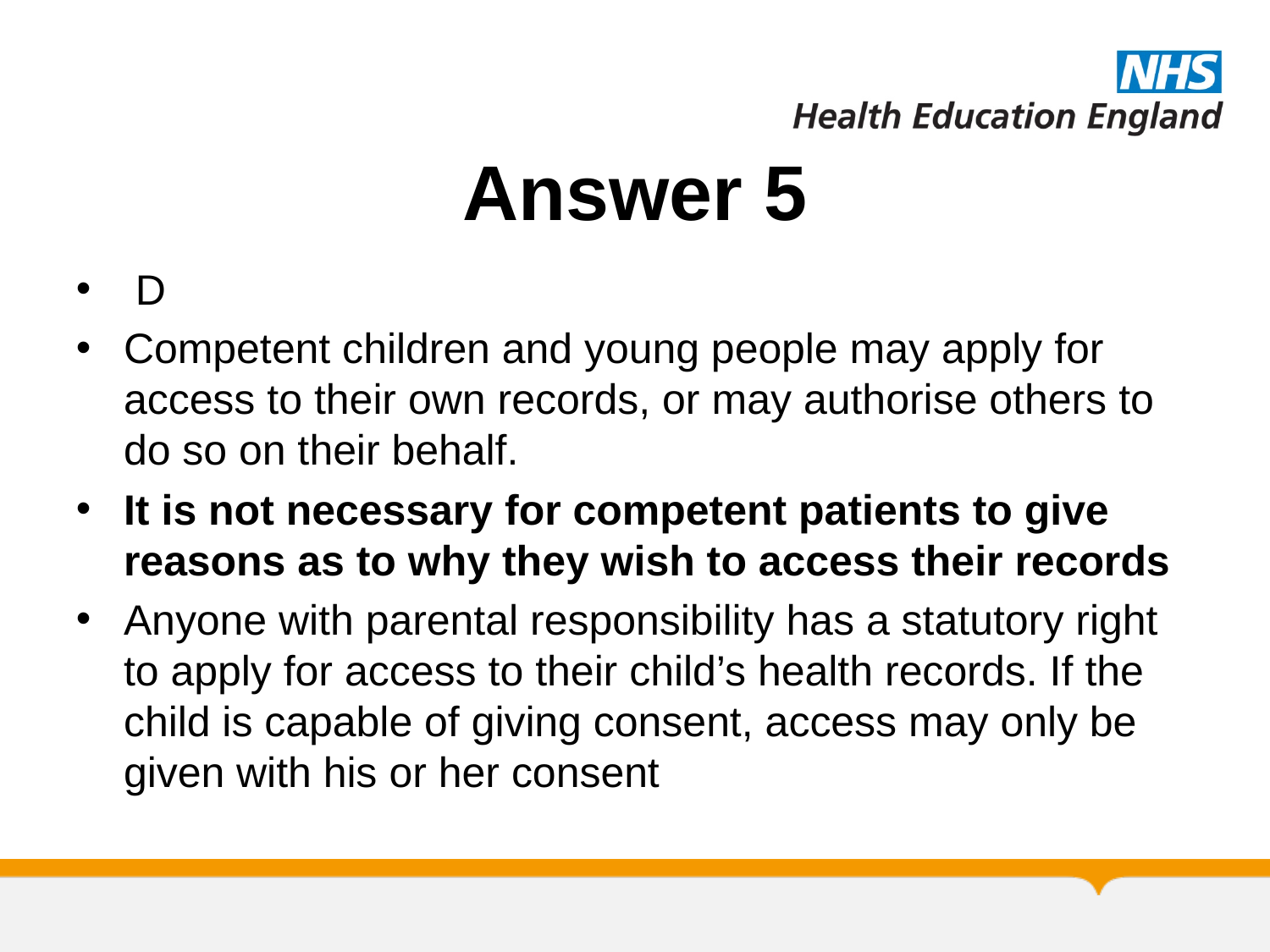

# Answer 5
 D
Competent children and young people may apply for access to their own records, or may authorise others to do so on their behalf.
It is not necessary for competent patients to give reasons as to why they wish to access their records
Anyone with parental responsibility has a statutory right to apply for access to their child’s health records. If the child is capable of giving consent, access may only be given with his or her consent